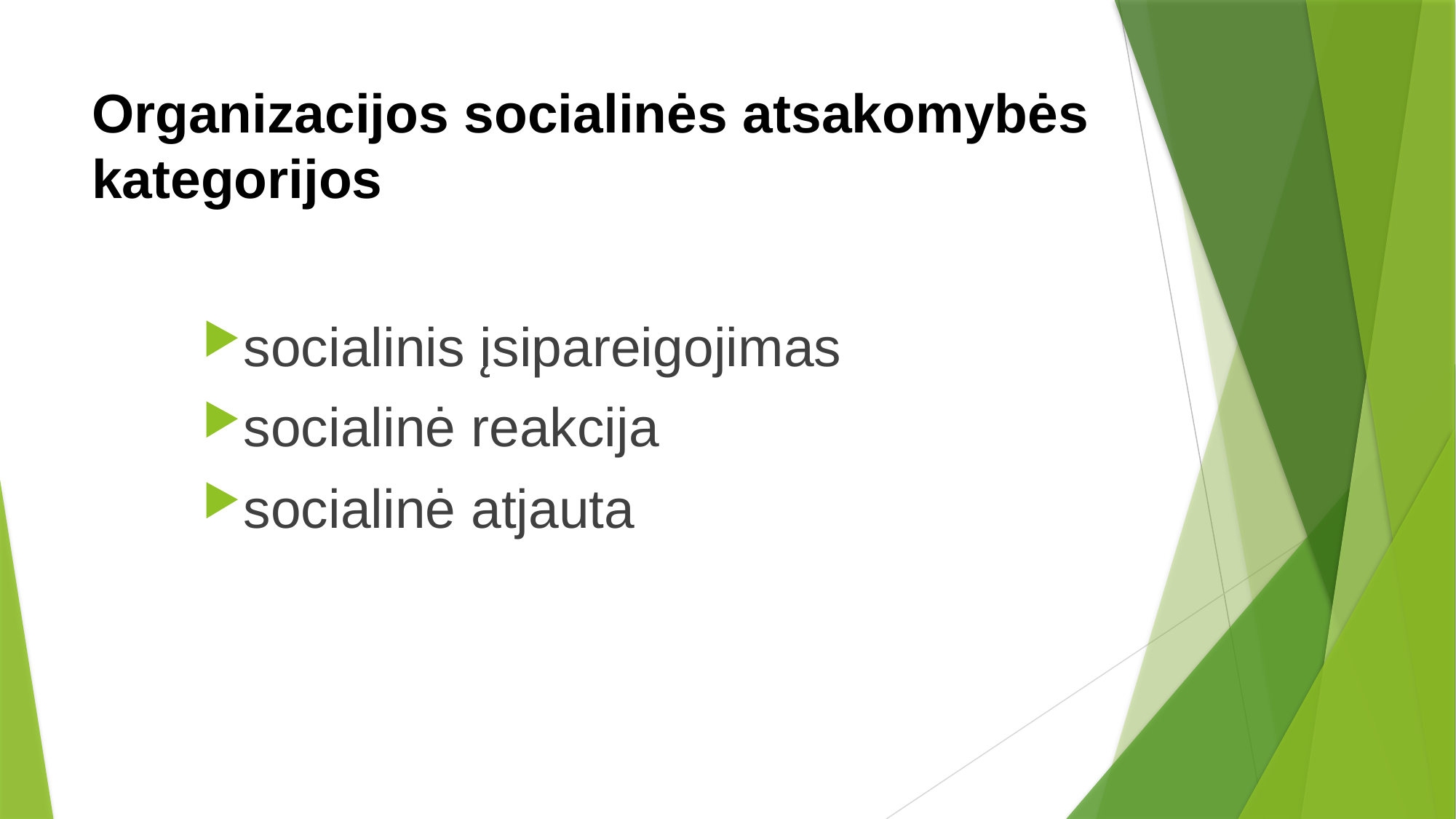

# Organizacijos socialinės atsakomybės kategorijos
socialinis įsipareigojimas
socialinė reakcija
socialinė atjauta